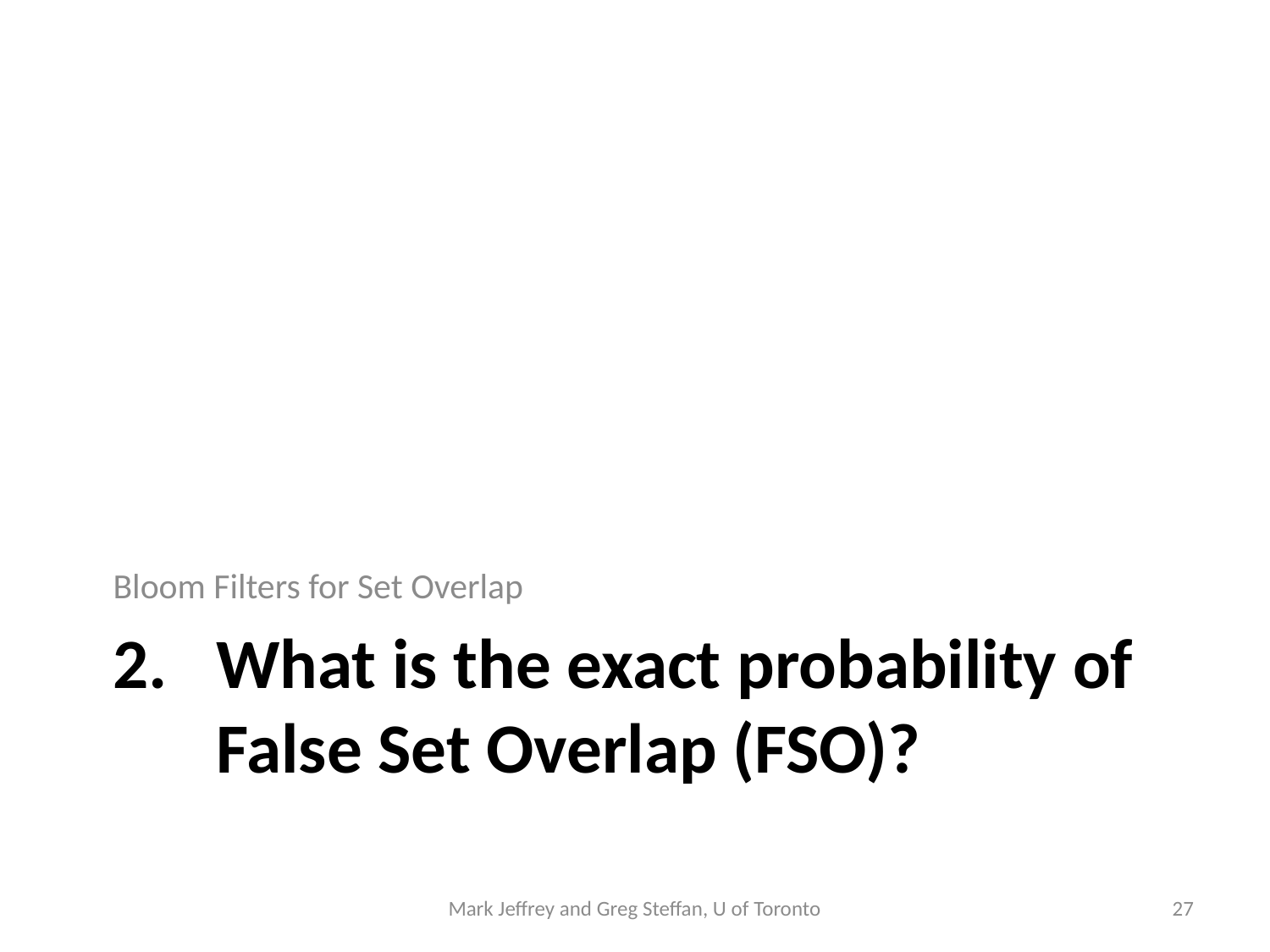

Bloom Filters for Set Overlap
# What is the exact probability of False Set Overlap (FSO)?
Mark Jeffrey and Greg Steffan, U of Toronto
27